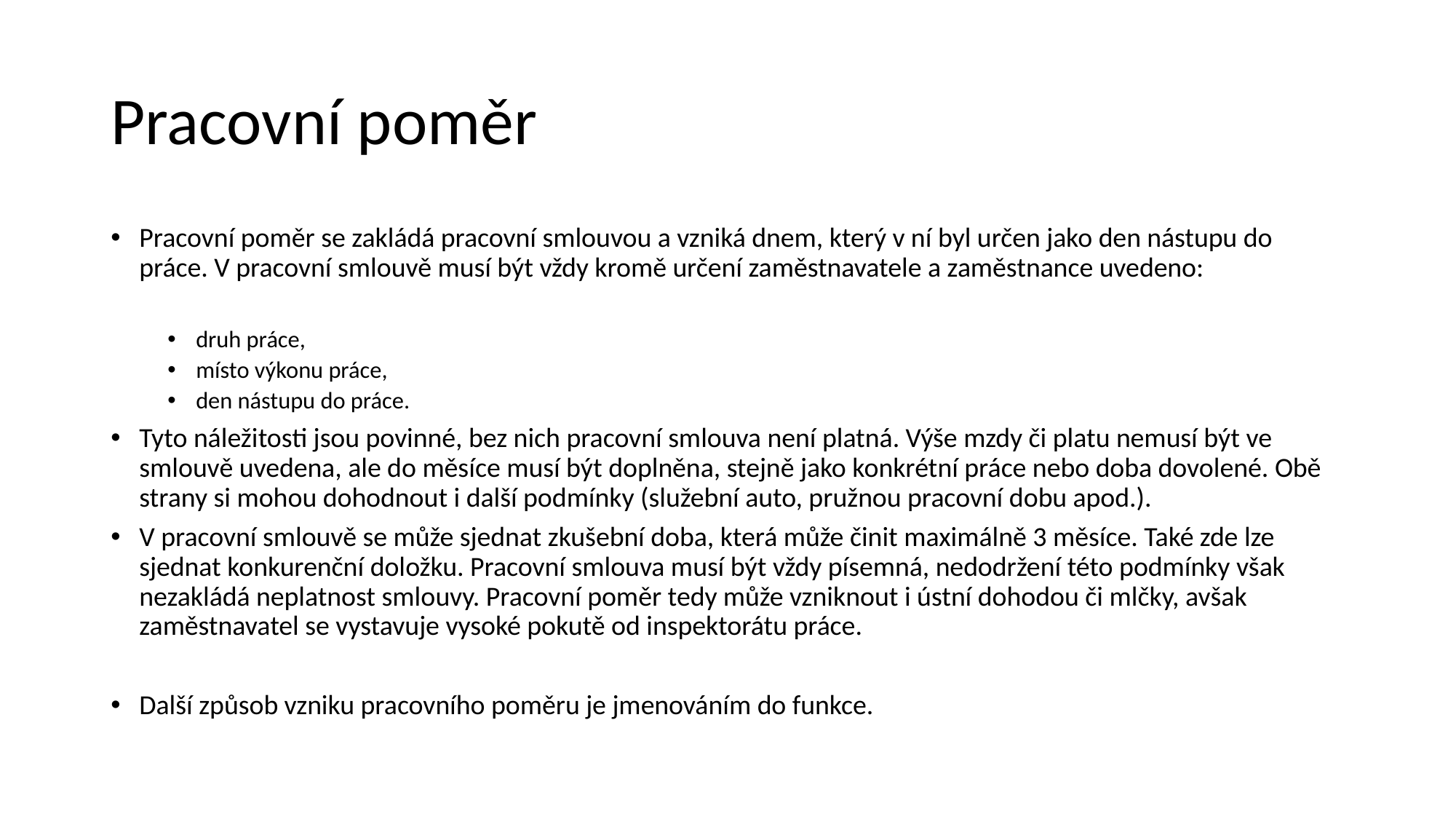

# Pracovní poměr
Pracovní poměr se zakládá pracovní smlouvou a vzniká dnem, který v ní byl určen jako den nástupu do práce. V pracovní smlouvě musí být vždy kromě určení zaměstnavatele a zaměstnance uvedeno:

druh práce,
místo výkonu práce,
den nástupu do práce.
Tyto náležitosti jsou povinné, bez nich pracovní smlouva není platná. Výše mzdy či platu nemusí být ve smlouvě uvedena, ale do měsíce musí být doplněna, stejně jako konkrétní práce nebo doba dovolené. Obě strany si mohou dohodnout i další podmínky (služební auto, pružnou pracovní dobu apod.).
V pracovní smlouvě se může sjednat zkušební doba, která může činit maximálně 3 měsíce. Také zde lze sjednat konkurenční doložku. Pracovní smlouva musí být vždy písemná, nedodržení této podmínky však nezakládá neplatnost smlouvy. Pracovní poměr tedy může vzniknout i ústní dohodou či mlčky, avšak zaměstnavatel se vystavuje vysoké pokutě od inspektorátu práce.

Další způsob vzniku pracovního poměru je jmenováním do funkce.